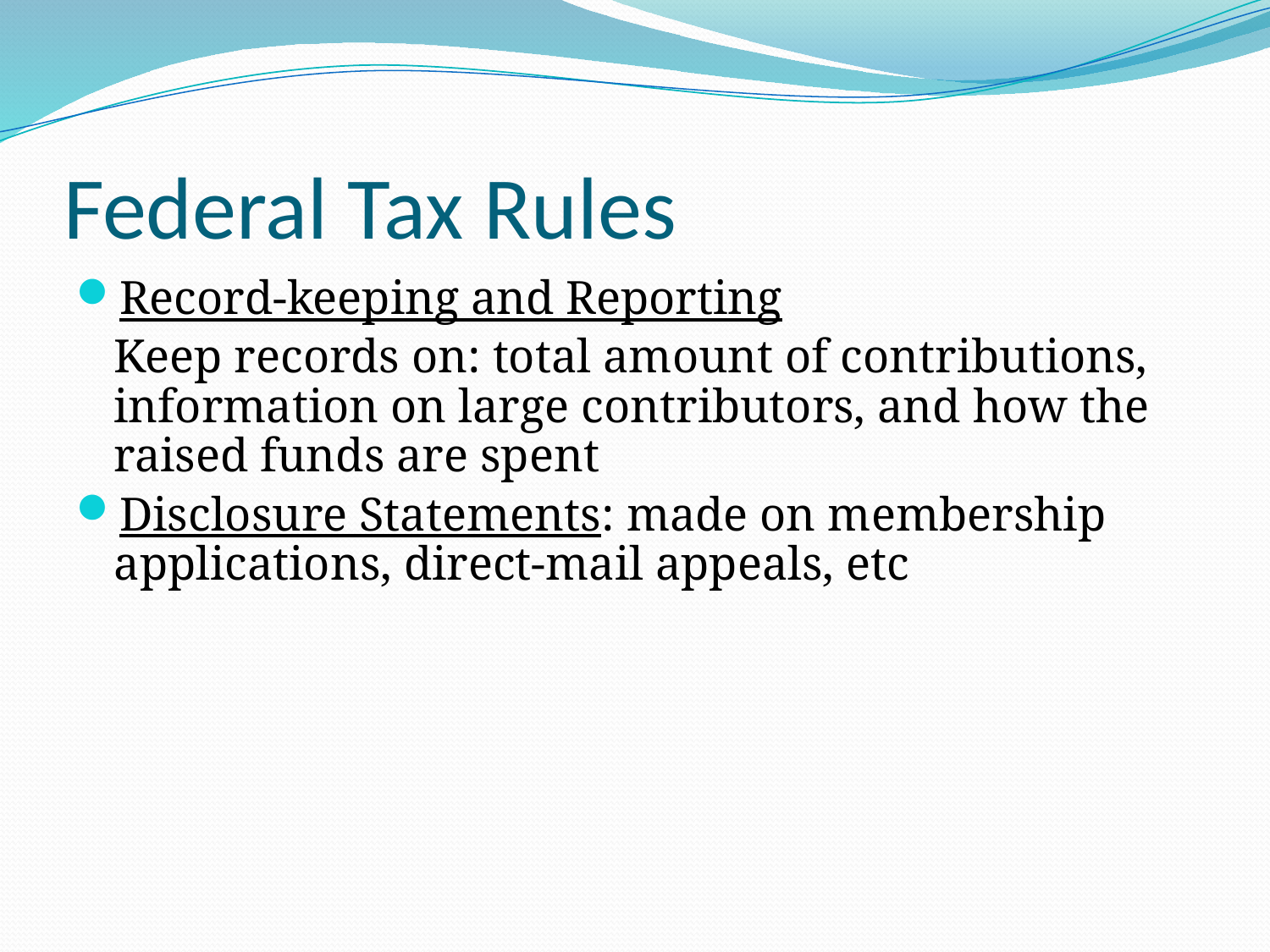

# Federal Tax Rules
Record-keeping and Reporting
	Keep records on: total amount of contributions, information on large contributors, and how the raised funds are spent
Disclosure Statements: made on membership applications, direct-mail appeals, etc